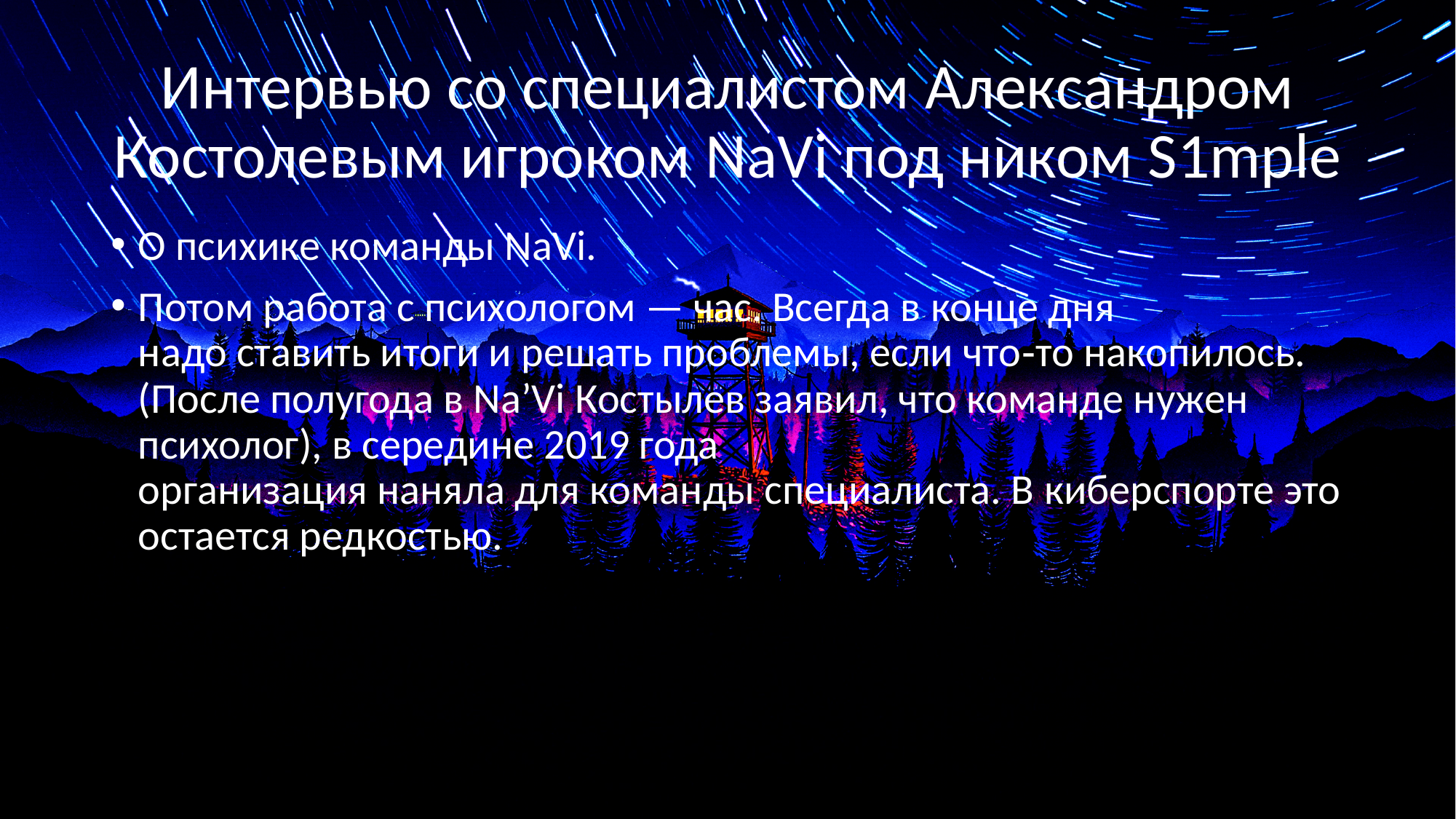

# Интервью со специалистом Александром Костолевым игроком NaVi под ником S1mple
О психике команды NaVi.
Потом работа с психологом — час. Всегда в конце дня надо ставить итоги и решать проблемы, если что‑то накопилось. (После полугода в Na’Vi Костылев заявил, что команде нужен психолог), в середине 2019 года организация наняла для команды специалиста. В киберспорте это остается редкостью.